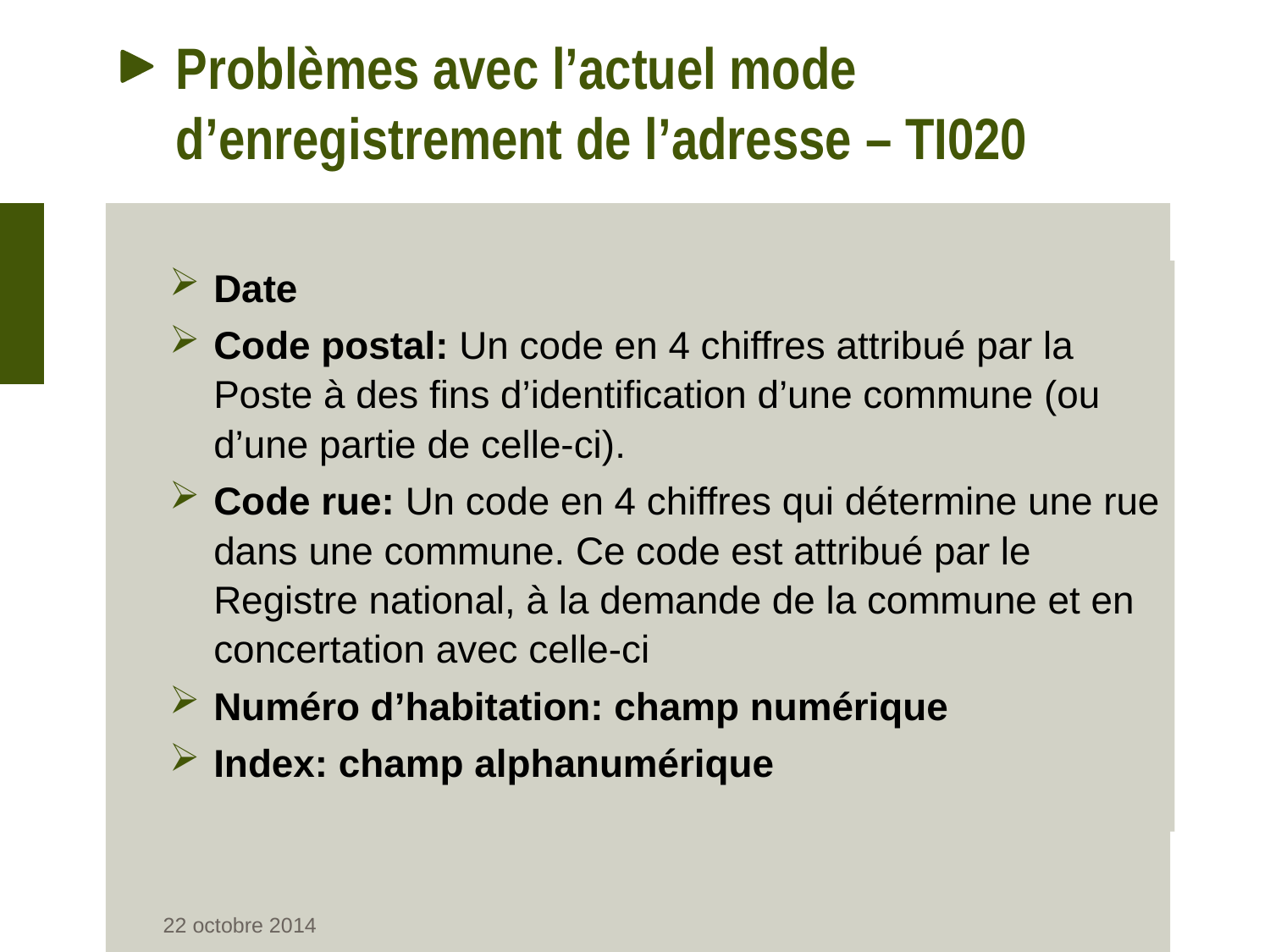

# Problèmes avec l’actuel mode d’enregistrement de l’adresse – TI020
Date
Code postal: Un code en 4 chiffres attribué par la Poste à des fins d’identification d’une commune (ou d’une partie de celle-ci).
Code rue: Un code en 4 chiffres qui détermine une rue dans une commune. Ce code est attribué par le Registre national, à la demande de la commune et en concertation avec celle-ci
Numéro d’habitation: champ numérique
Index: champ alphanumérique
22 octobre 2014